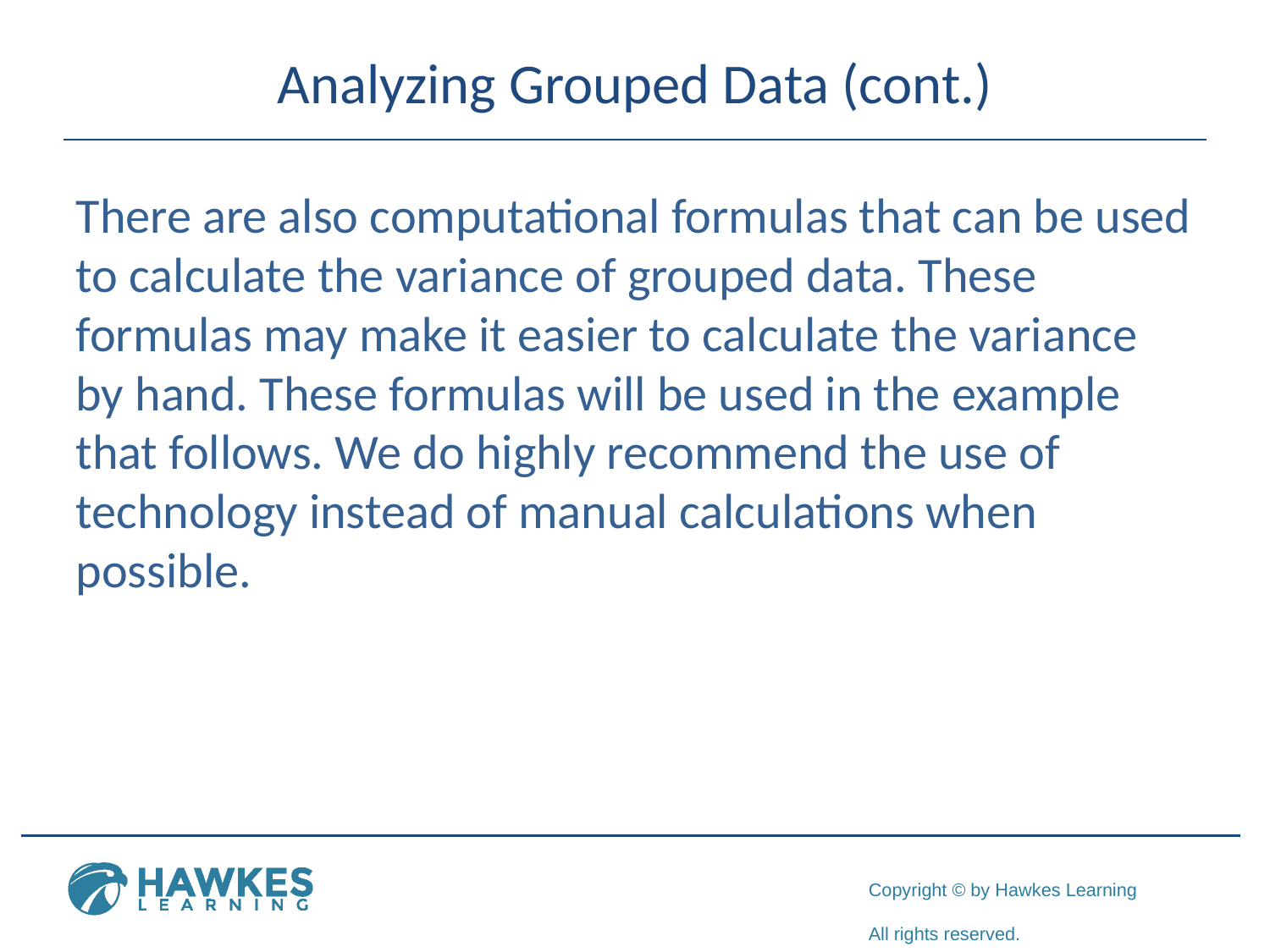

# Analyzing Grouped Data (cont.)
There are also computational formulas that can be used to calculate the variance of grouped data. These formulas may make it easier to calculate the variance by hand. These formulas will be used in the example that follows. We do highly recommend the use of technology instead of manual calculations when possible.